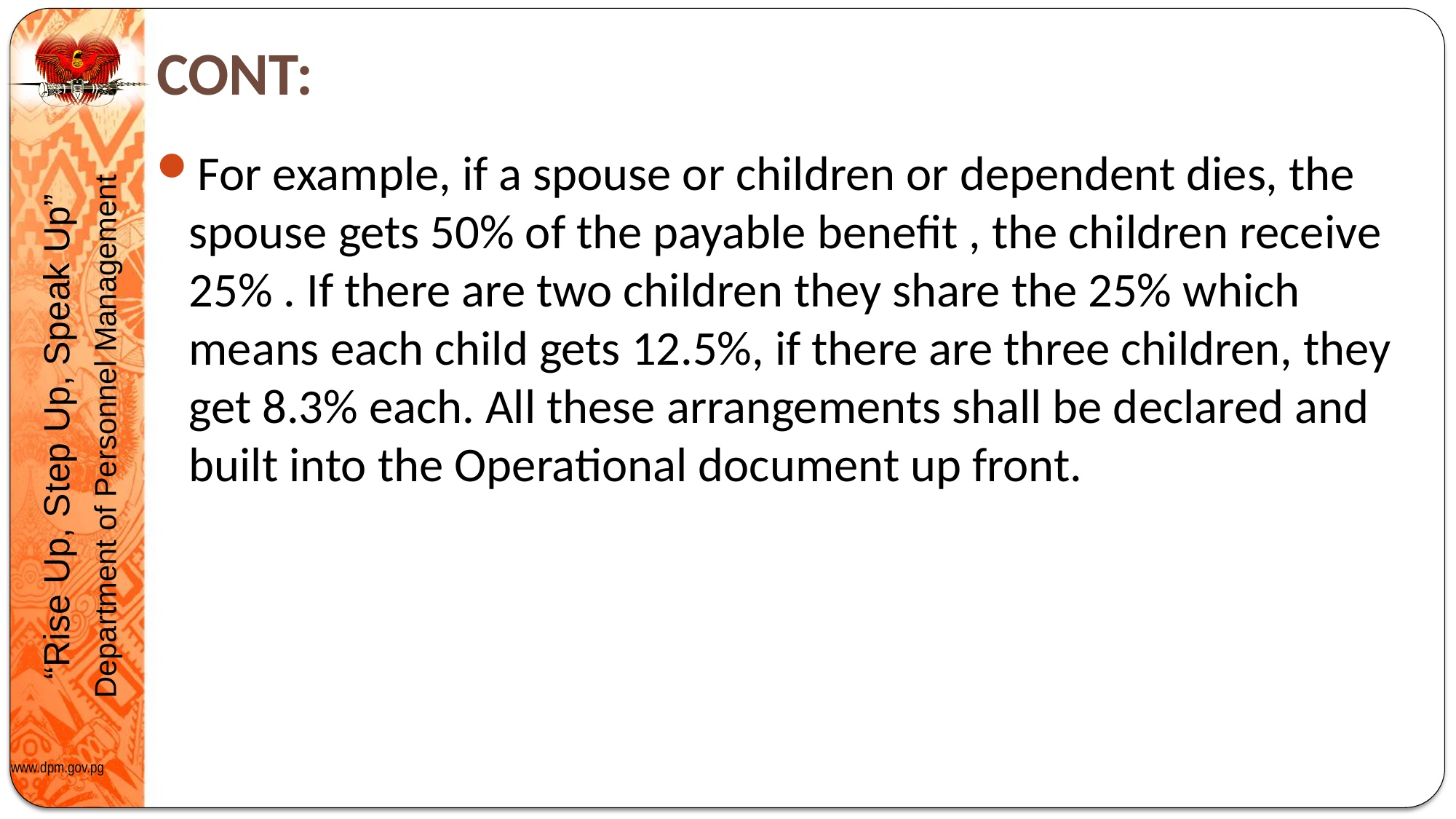

# CONT:
For example, if a spouse or children or dependent dies, the spouse gets 50% of the payable benefit , the children receive 25% . If there are two children they share the 25% which means each child gets 12.5%, if there are three children, they get 8.3% each. All these arrangements shall be declared and built into the Operational document up front.